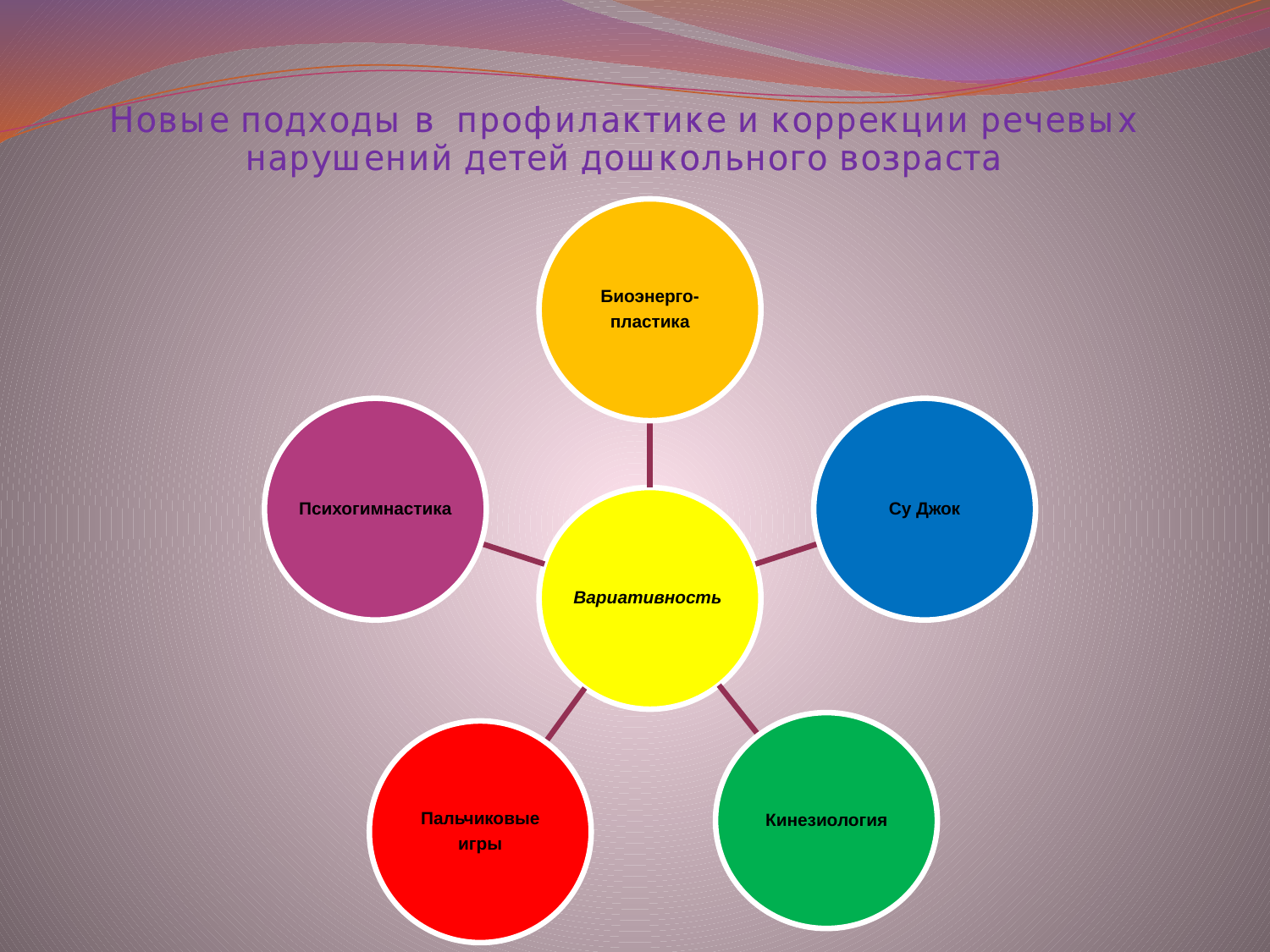

Новые подходы в  профилактике и коррекции речевых нарушений детей дошкольного возраста
Вариативность

Биоэнерго-
пластика

Су Джок

Кинезиология

Пальчиковые
игры

Психогимнастика